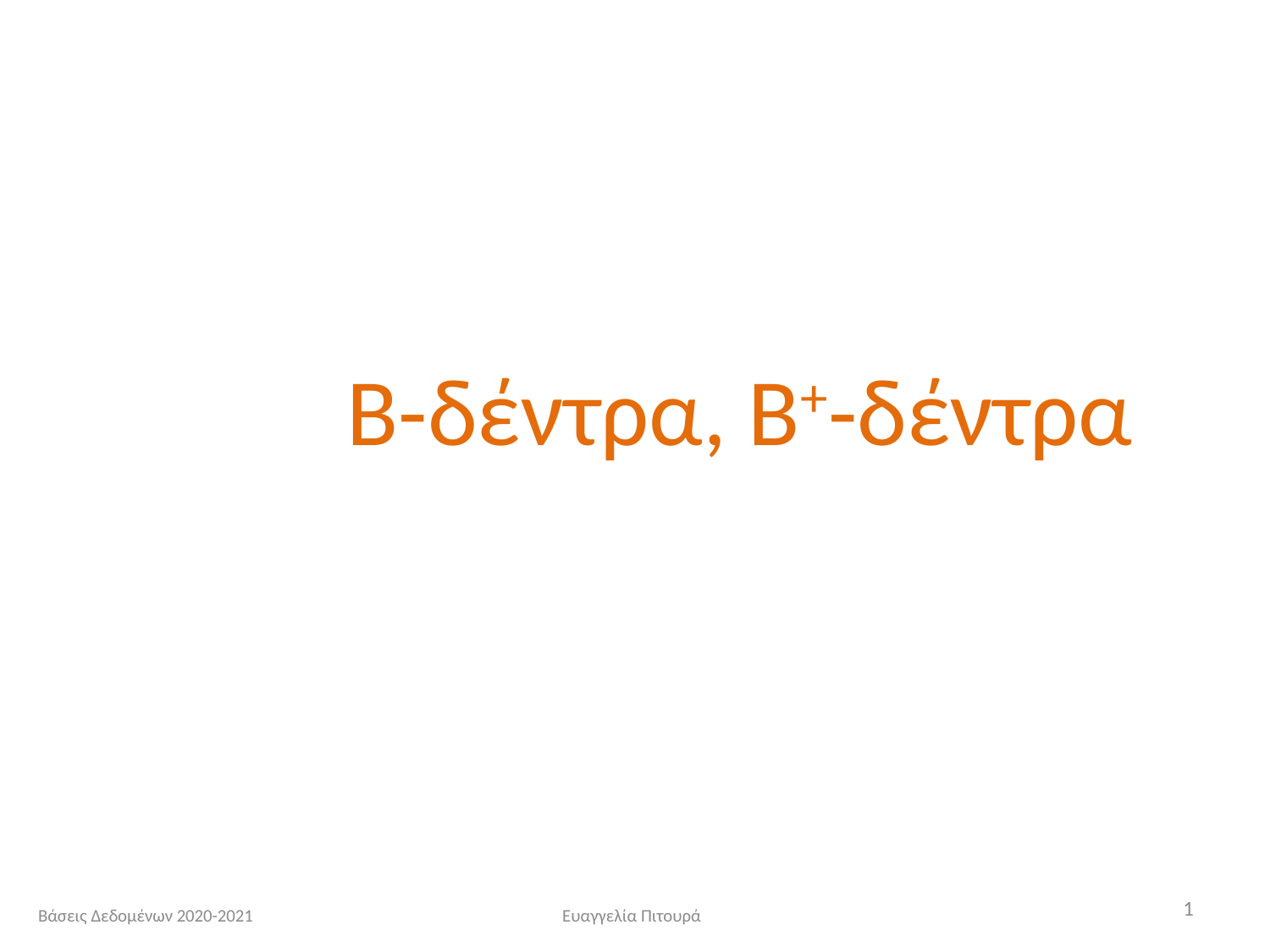

Β-δέντρα, Β+-δέντρα
1
Βάσεις Δεδομένων 2020-2021
Ευαγγελία Πιτουρά